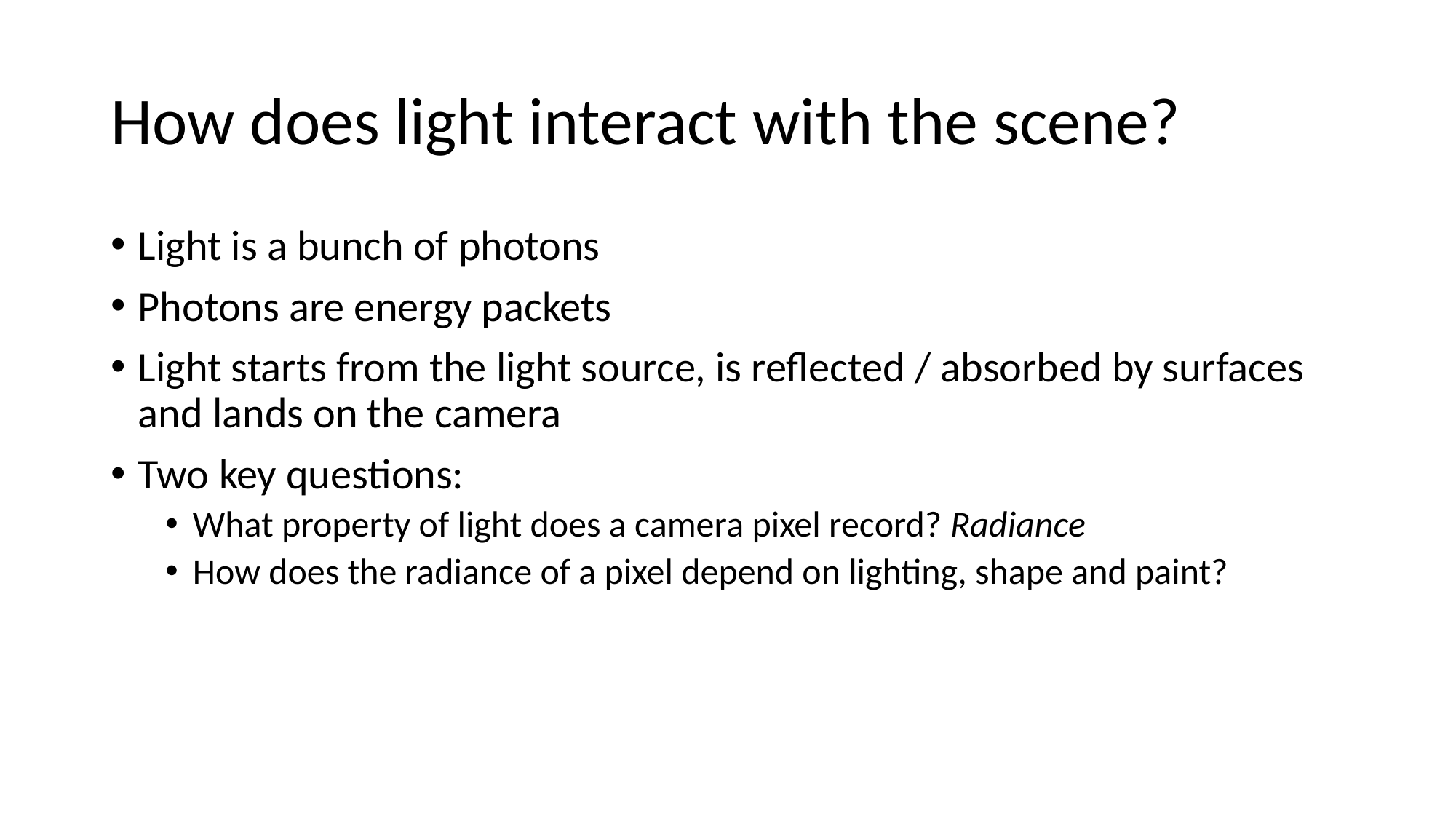

# How does light interact with the scene?
Light is a bunch of photons
Photons are energy packets
Light starts from the light source, is reflected / absorbed by surfaces and lands on the camera
Two key questions:
What property of light does a camera pixel record? Radiance
How does the radiance of a pixel depend on lighting, shape and paint?